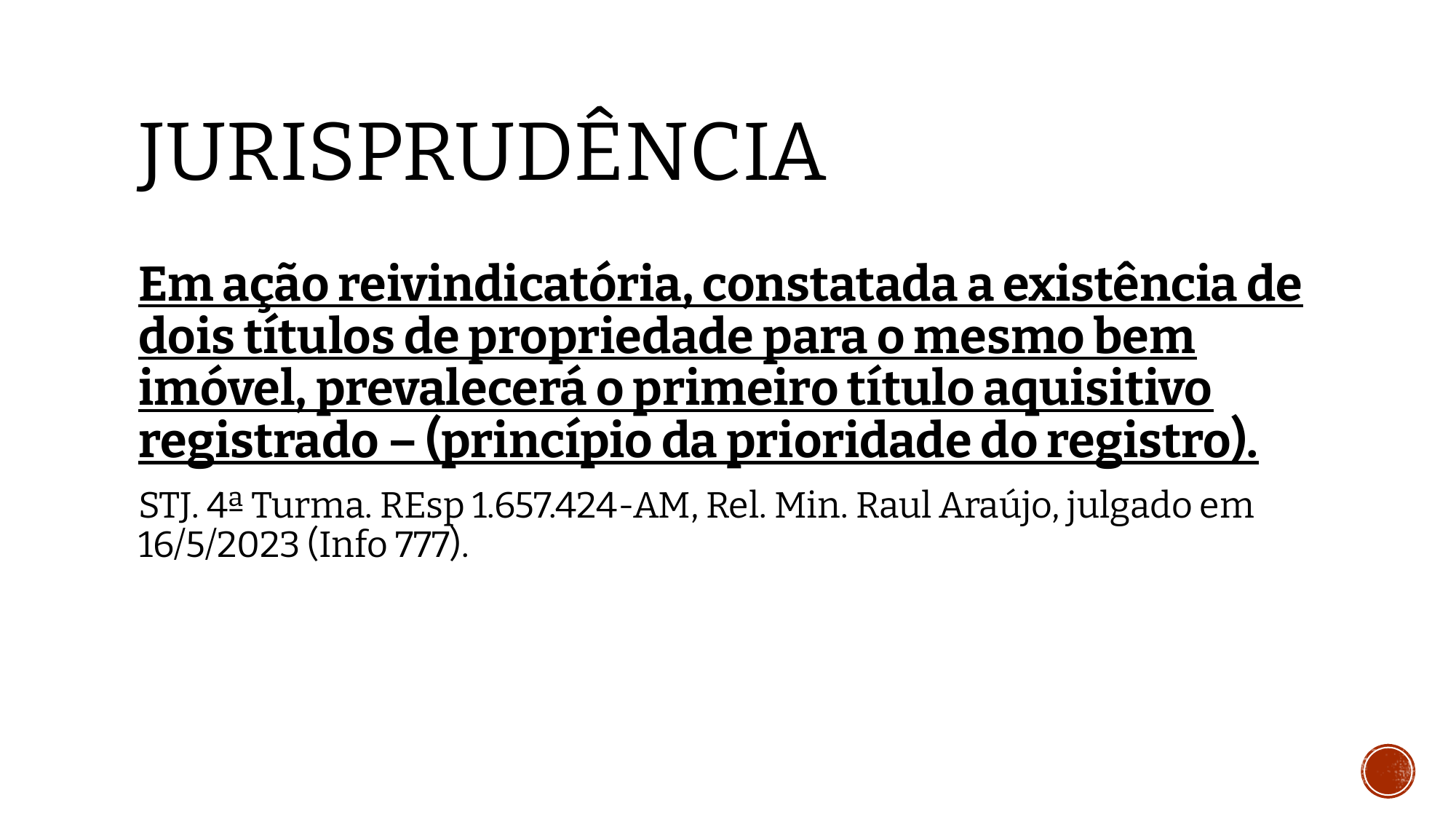

# Jurisprudência
Em ação reivindicatória, constatada a existência de dois títulos de propriedade para o mesmo bem imóvel, prevalecerá o primeiro título aquisitivo registrado – (princípio da prioridade do registro).
STJ. 4ª Turma. REsp 1.657.424-AM, Rel. Min. Raul Araújo, julgado em 16/5/2023 (Info 777).